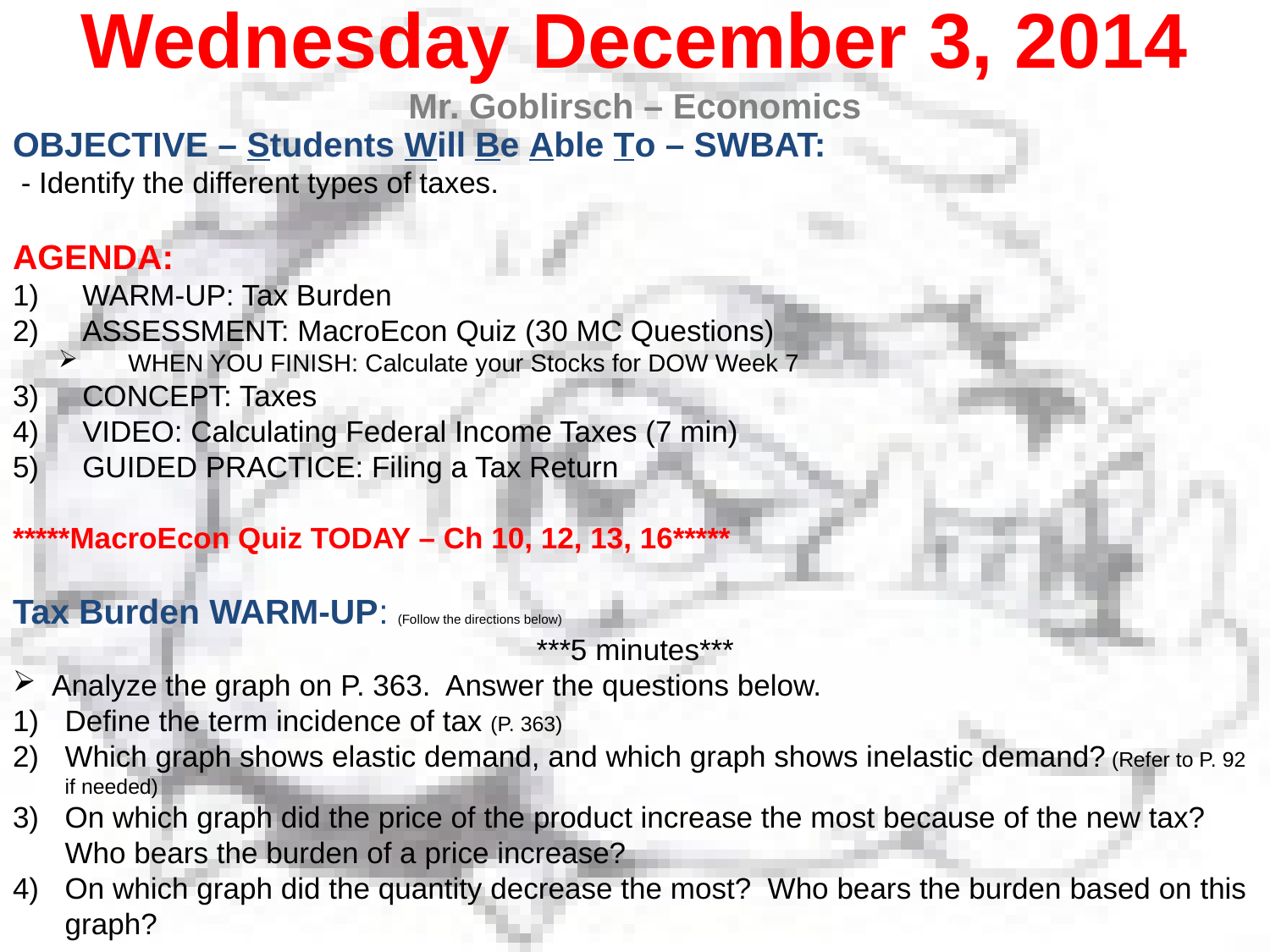

Wednesday December 3, 2014
Mr. Goblirsch – Economics
OBJECTIVE – Students Will Be Able To – SWBAT:
 - Identify the different types of taxes.

AGENDA:
WARM-UP: Tax Burden
ASSESSMENT: MacroEcon Quiz (30 MC Questions)
WHEN YOU FINISH: Calculate your Stocks for DOW Week 7
CONCEPT: Taxes
VIDEO: Calculating Federal Income Taxes (7 min)
GUIDED PRACTICE: Filing a Tax Return

*****MacroEcon Quiz TODAY – Ch 10, 12, 13, 16*****

Tax Burden WARM-UP: (Follow the directions below)
***5 minutes***
Analyze the graph on P. 363.  Answer the questions below.
Define the term incidence of tax (P. 363)
Which graph shows elastic demand, and which graph shows inelastic demand? (Refer to P. 92 if needed)
On which graph did the price of the product increase the most because of the new tax?  Who bears the burden of a price increase?
On which graph did the quantity decrease the most?  Who bears the burden based on this graph?